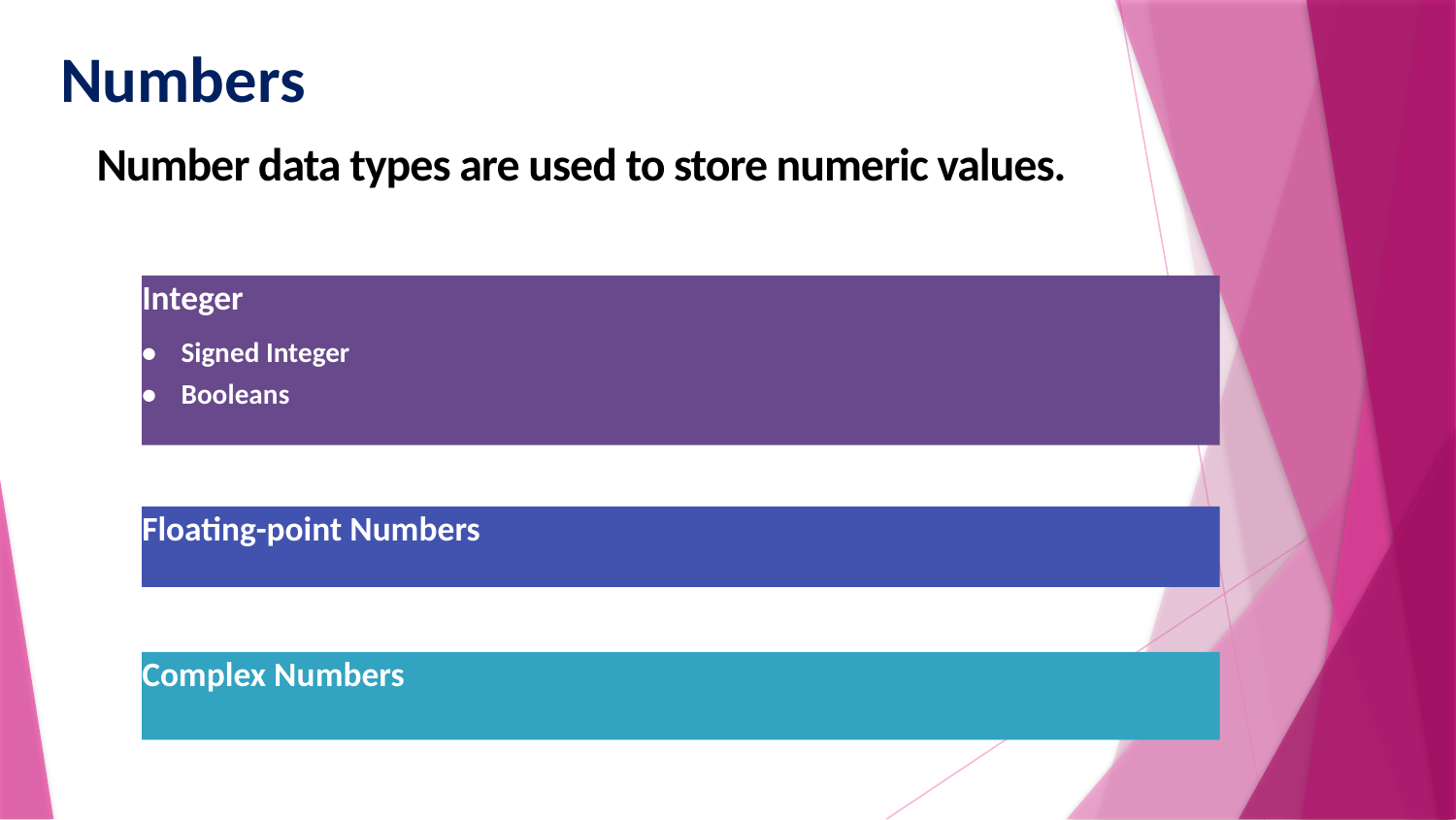

Numbers
Number data types are used to store numeric values.
Integer
•    Signed Integer
•    Booleans
Floating-point Numbers
Complex Numbers